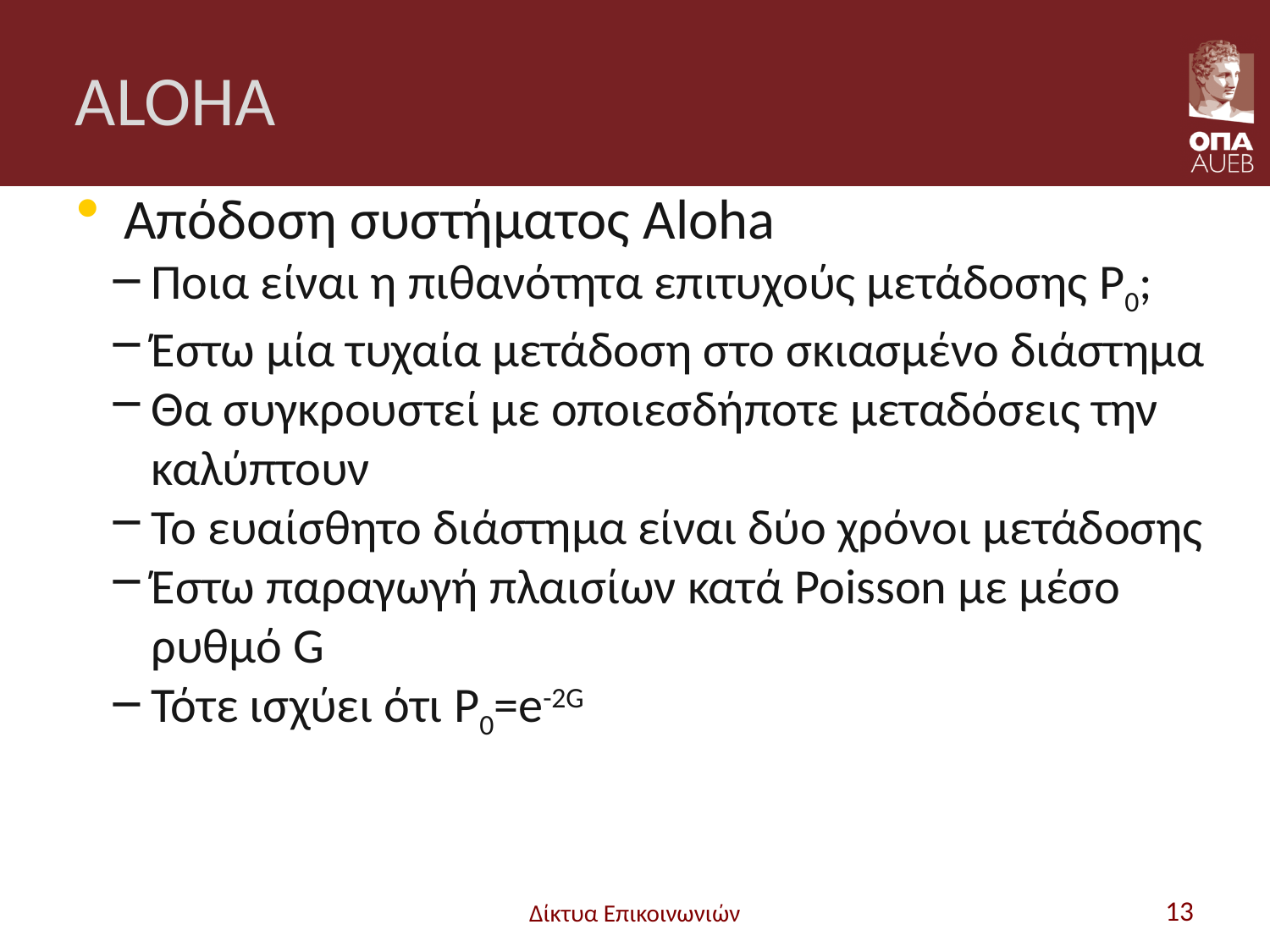

# ALOHA
Απόδοση συστήματος Aloha
Ποια είναι η πιθανότητα επιτυχούς μετάδοσης P0;
Έστω μία τυχαία μετάδοση στο σκιασμένο διάστημα
Θα συγκρουστεί με οποιεσδήποτε μεταδόσεις την καλύπτουν
Το ευαίσθητο διάστημα είναι δύο χρόνοι μετάδοσης
Έστω παραγωγή πλαισίων κατά Poisson με μέσο ρυθμό G
Τότε ισχύει ότι P0=e-2G

Δίκτυα Επικοινωνιών
13